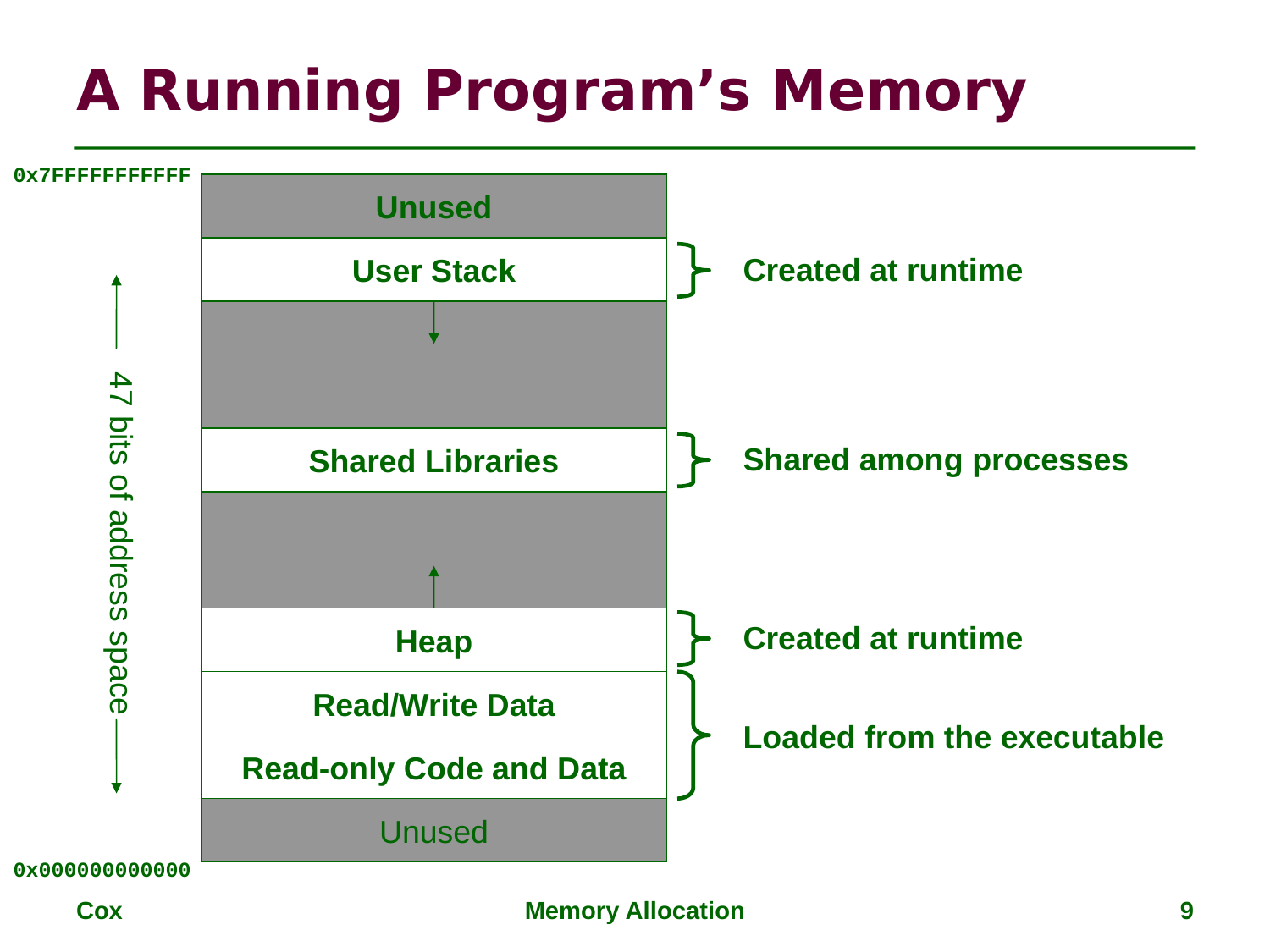

# A Running Program’s Memory
0x7FFFFFFFFFFF

Unused
User Stack

Shared Libraries

Heap
Read/Write Data
Read-only Code and Data
Unused
Created at runtime

47 bits of address space
Shared among processes

Created at runtime

Loaded from the executable

0x000000000000
Cox
Memory Allocation
9